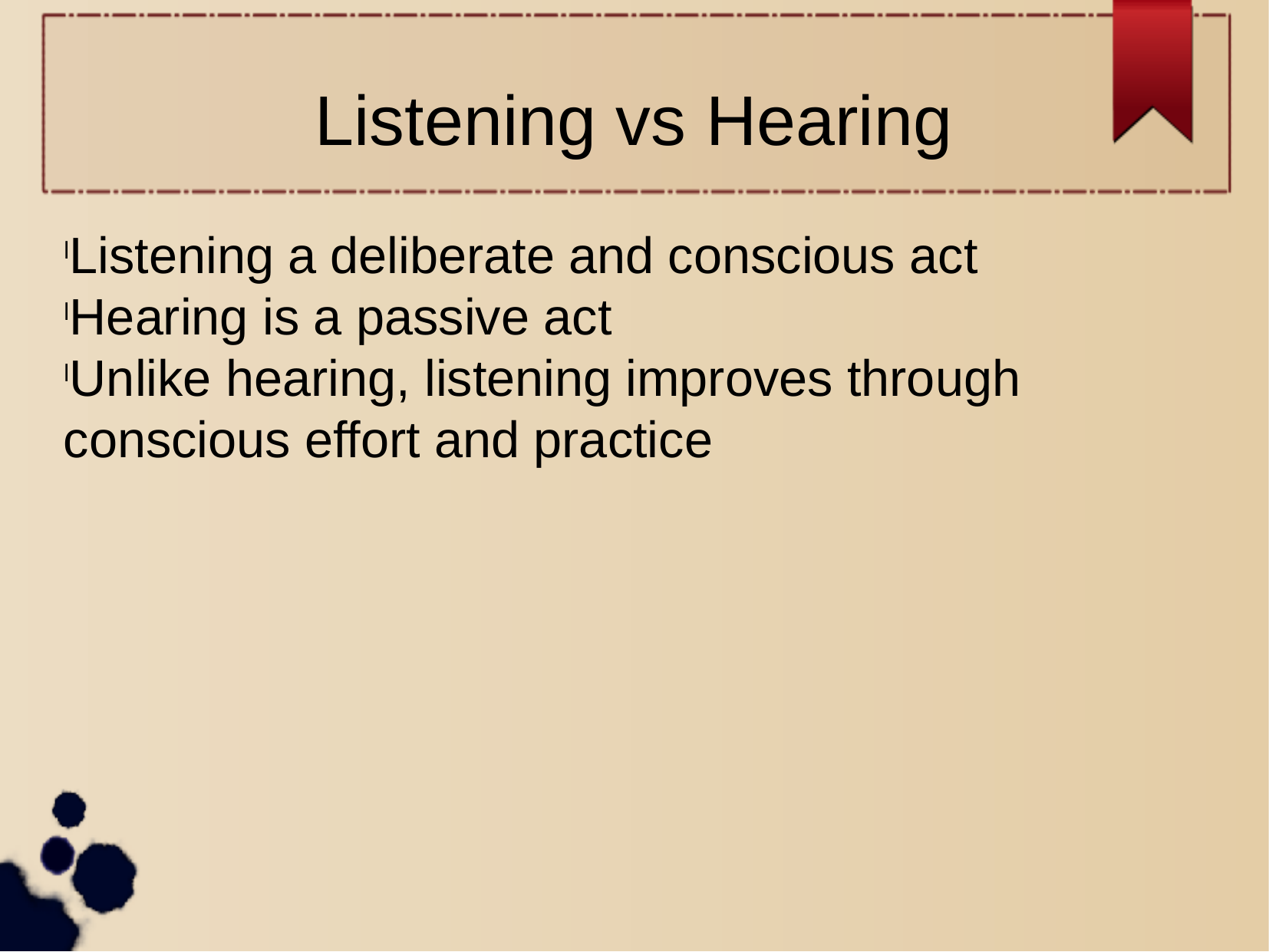

Listening vs Hearing
Listening a deliberate and conscious act
Hearing is a passive act
Unlike hearing, listening improves through conscious effort and practice